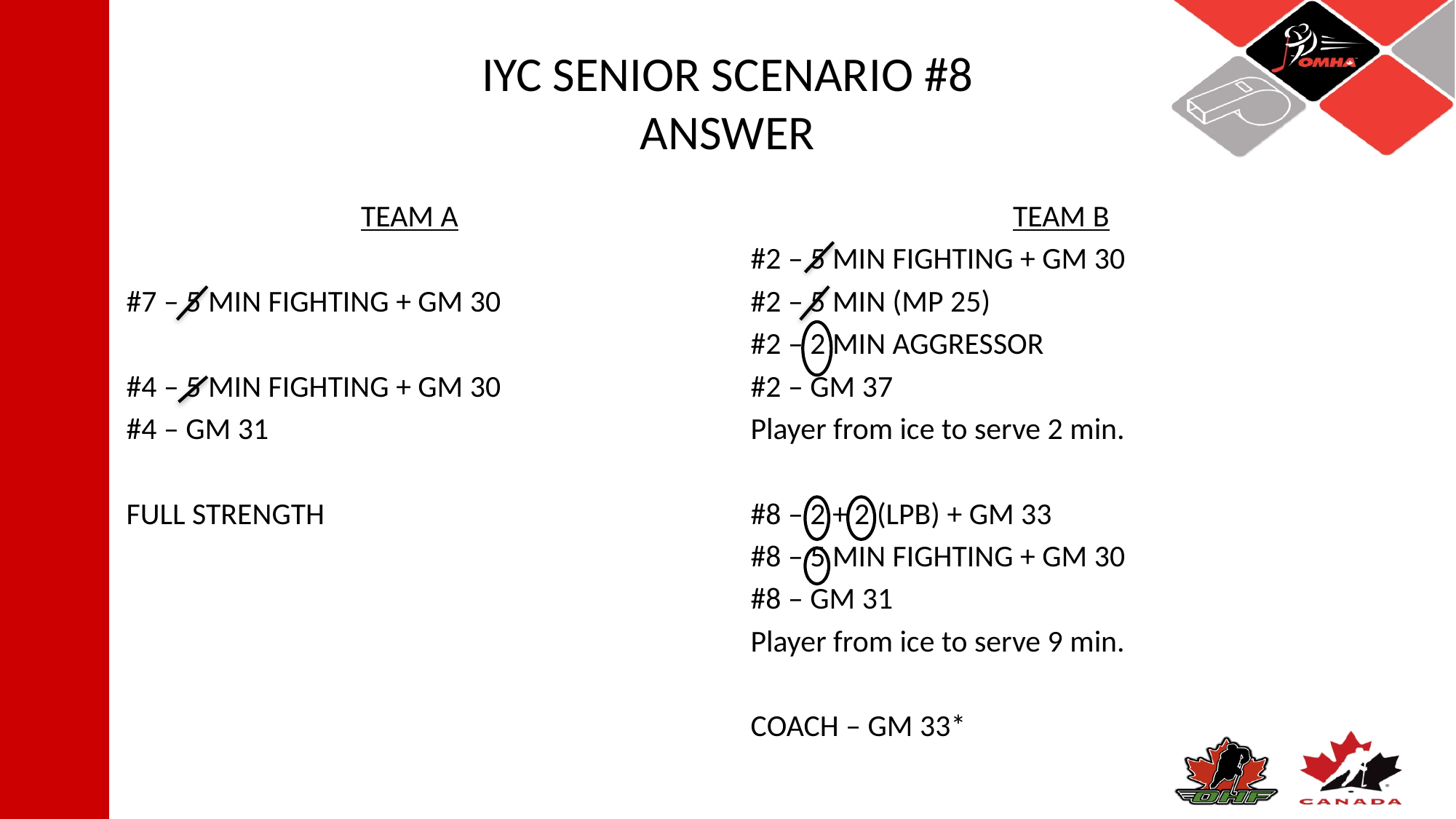

# IYC SENIOR SCENARIO #8 ANSWER
TEAM A

#7 – 5 MIN FIGHTING + GM 30

#4 – 5 MIN FIGHTING + GM 30
#4 – GM 31

FULL STRENGTH

TEAM B
#2 – 5 MIN FIGHTING + GM 30
#2 – 5 MIN (MP 25)
#2 – 2 MIN AGGRESSOR
#2 – GM 37
Player from ice to serve 2 min.

#8 – 2 + 2 (LPB) + GM 33
#8 – 5 MIN FIGHTING + GM 30
#8 – GM 31
Player from ice to serve 9 min.

COACH – GM 33*